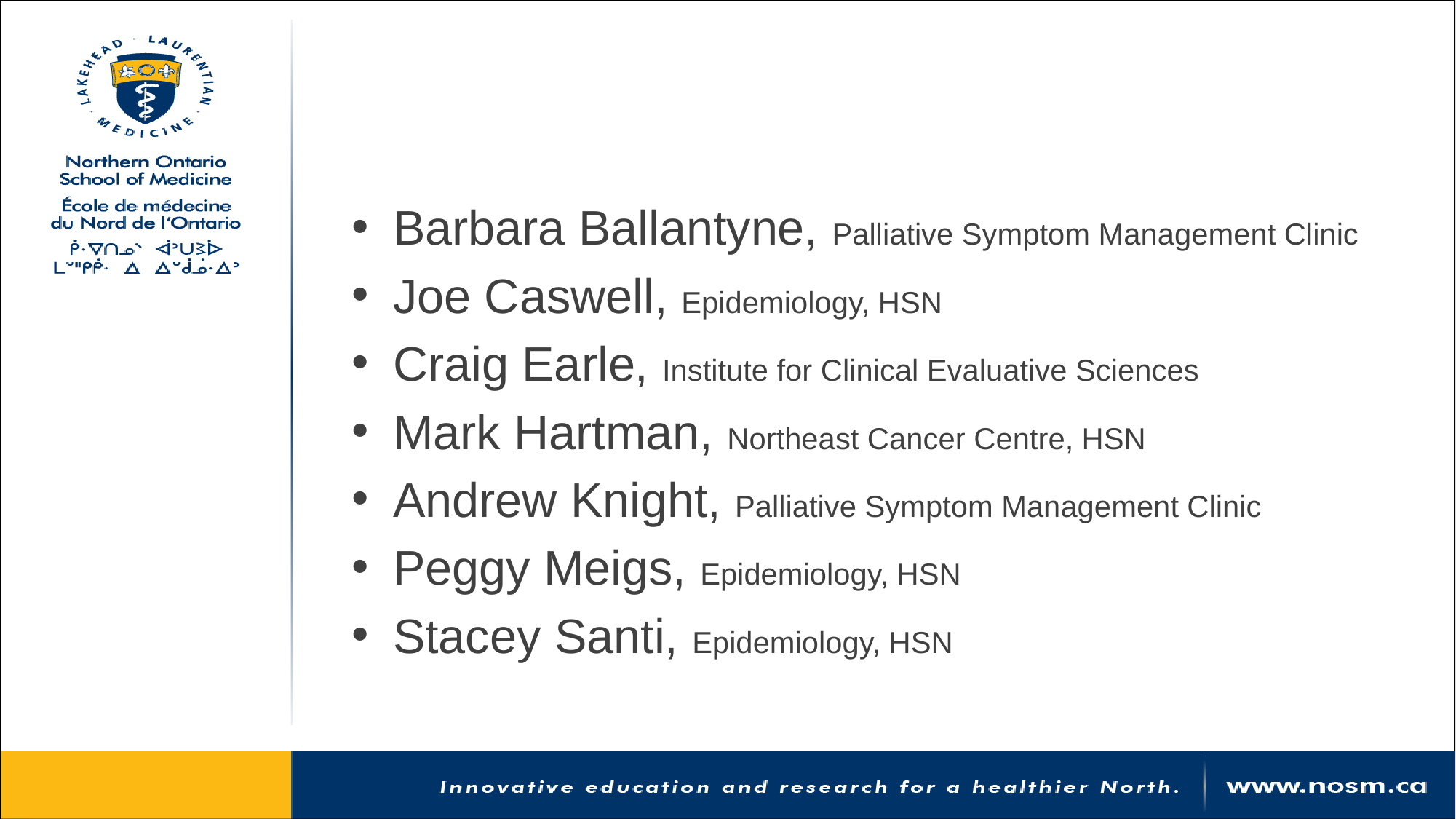

Barbara Ballantyne, Palliative Symptom Management Clinic
Joe Caswell, Epidemiology, HSN
Craig Earle, Institute for Clinical Evaluative Sciences
Mark Hartman, Northeast Cancer Centre, HSN
Andrew Knight, Palliative Symptom Management Clinic
Peggy Meigs, Epidemiology, HSN
Stacey Santi, Epidemiology, HSN